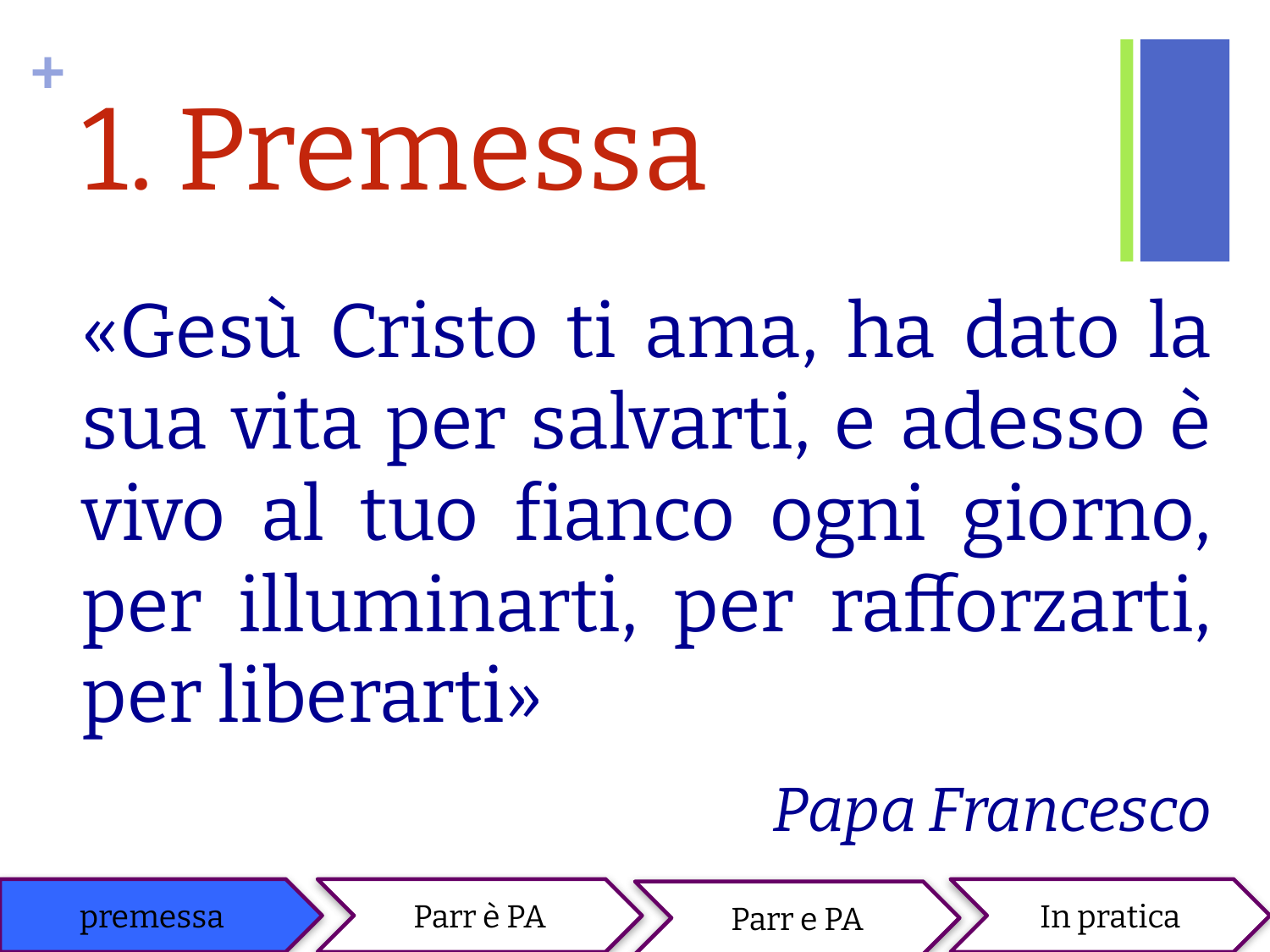

# 1. Premessa
«Gesù Cristo ti ama, ha dato la sua vita per salvarti, e adesso è vivo al tuo fianco ogni giorno, per illuminarti, per rafforzarti, per liberarti»
Papa Francesco
premessa
Parr è PA
In pratica
Parr e PA